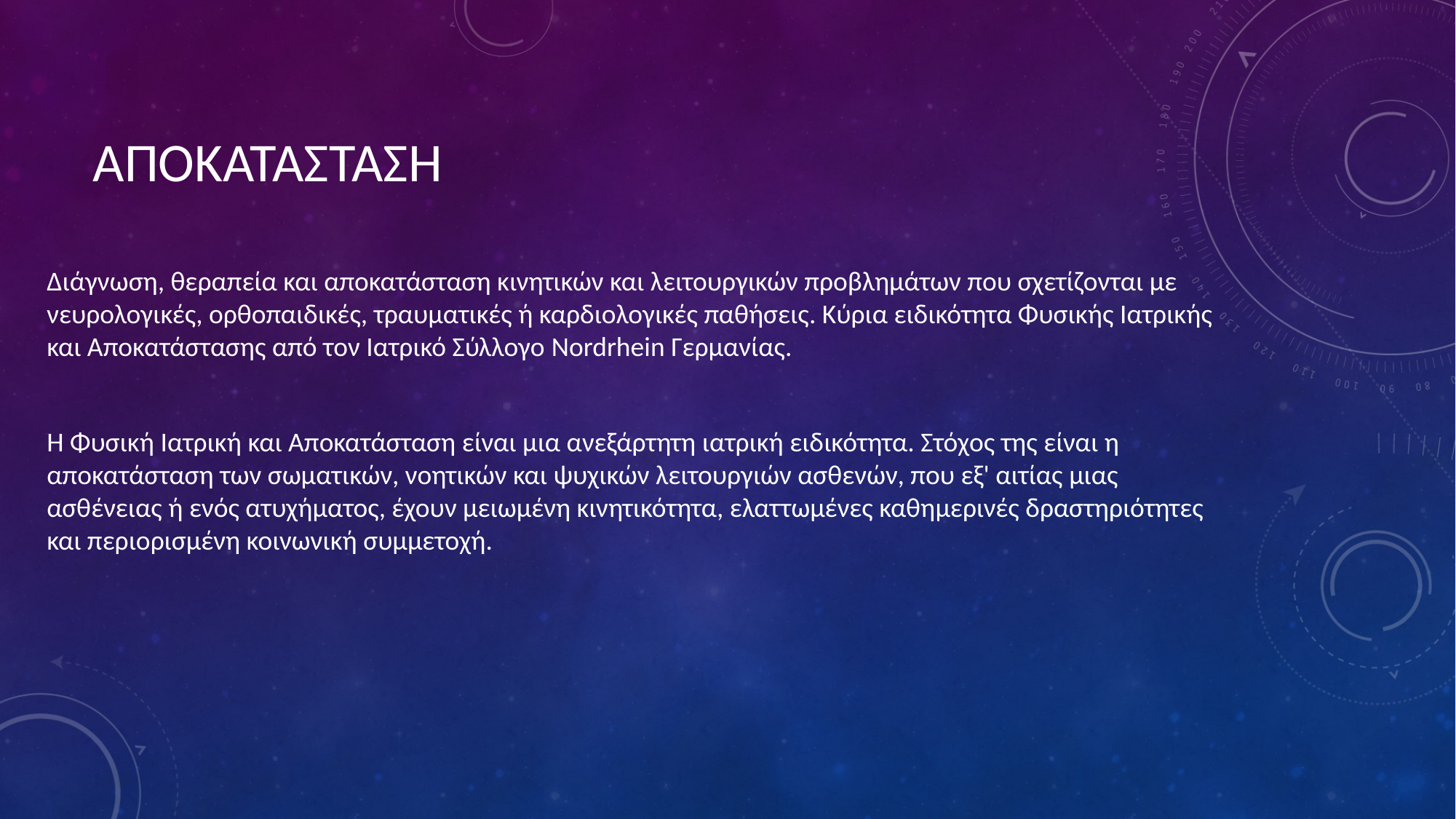

# αποκατασταση
Διάγνωση, θεραπεία και αποκατάσταση κινητικών και λειτουργικών προβλημάτων που σχετίζονται με νευρολογικές, ορθοπαιδικές, τραυματικές ή καρδιολογικές παθήσεις. Κύρια ειδικότητα Φυσικής Ιατρικής και Αποκατάστασης από τον Ιατρικό Σύλλογο Nordrhein Γερμανίας.

Η Φυσική Ιατρική και Αποκατάσταση είναι μια ανεξάρτητη ιατρική ειδικότητα. Στόχος της είναι η αποκατάσταση των σωματικών, νοητικών και ψυχικών λειτουργιών ασθενών, που εξ' αιτίας μιας ασθένειας ή ενός ατυχήματος, έχουν μειωμένη κινητικότητα, ελαττωμένες καθημερινές δραστηριότητες και περιορισμένη κοινωνική συμμετοχή.